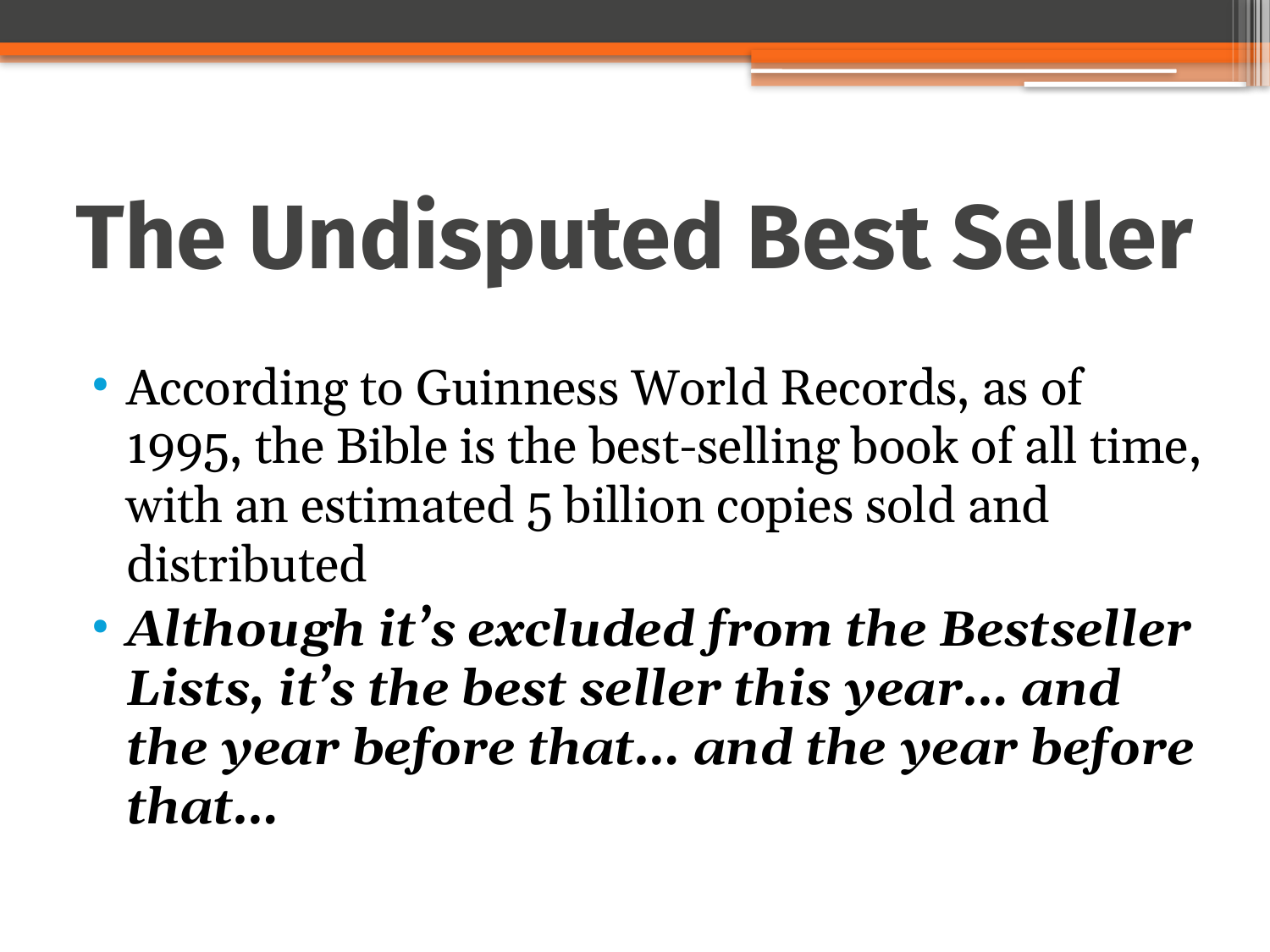

# The Undisputed Best Seller
According to Guinness World Records, as of 1995, the Bible is the best-selling book of all time, with an estimated 5 billion copies sold and distributed
Although it’s excluded from the Bestseller Lists, it’s the best seller this year… and the year before that… and the year before that…